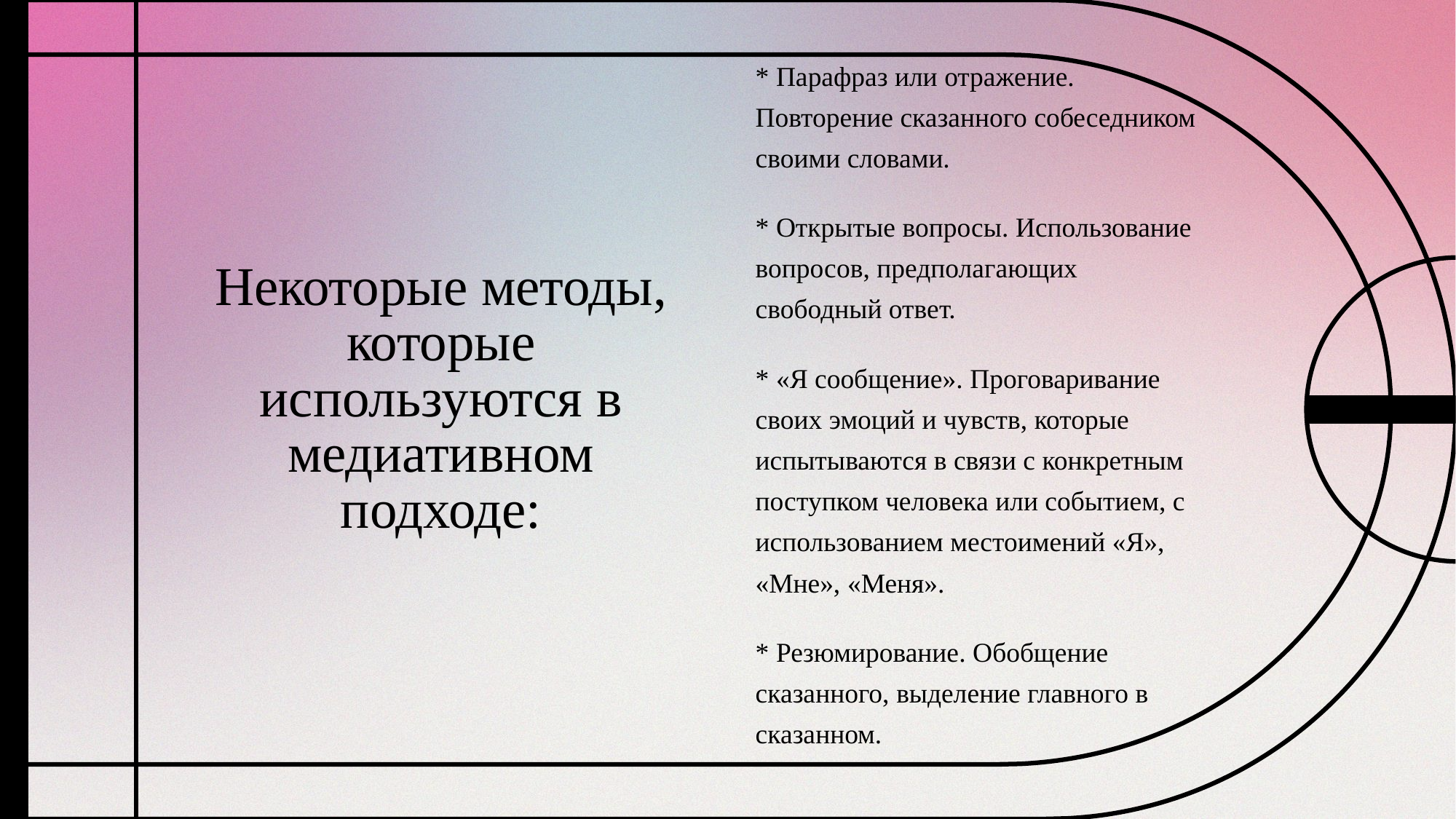

# Некоторые методы, которые используются в медиативном подходе:
* Парафраз или отражение. Повторение сказанного собеседником своими словами.
* Открытые вопросы. Использование вопросов, предполагающих свободный ответ.
* «Я сообщение». Проговаривание своих эмоций и чувств, которые испытываются в связи с конкретным поступком человека или событием, с использованием местоимений «Я», «Мне», «Меня».
* Резюмирование. Обобщение сказанного, выделение главного в сказанном.
7